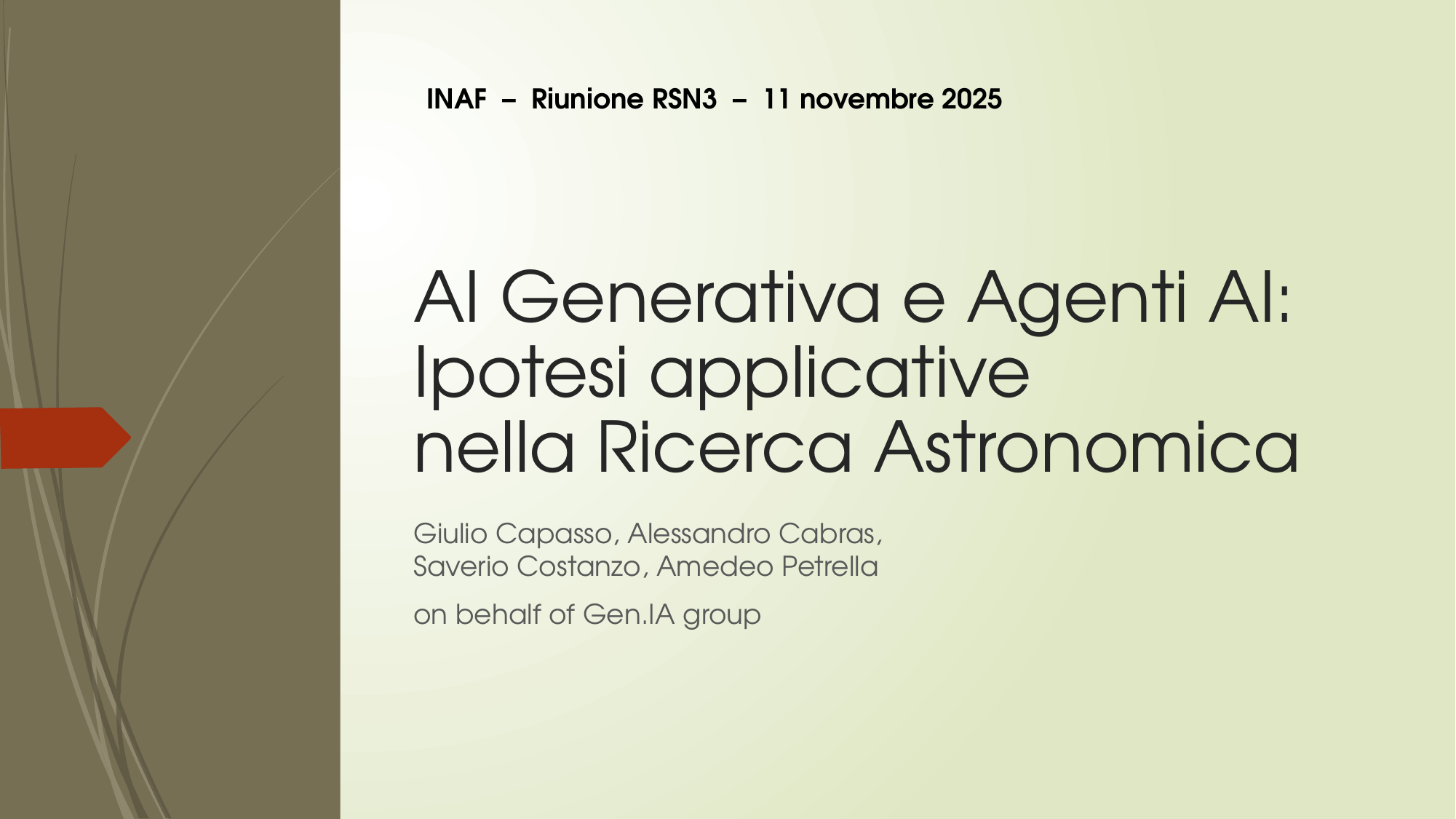

INAF  –  Riunione RSN3  –  11 novembre 2025
# AI Generativa e Agenti AI: Ipotesi applicative nella Ricerca Astronomica

Giulio Capasso, Alessandro Cabras,
Saverio Costanzo, Amedeo Petrella
on behalf of Gen.IA group